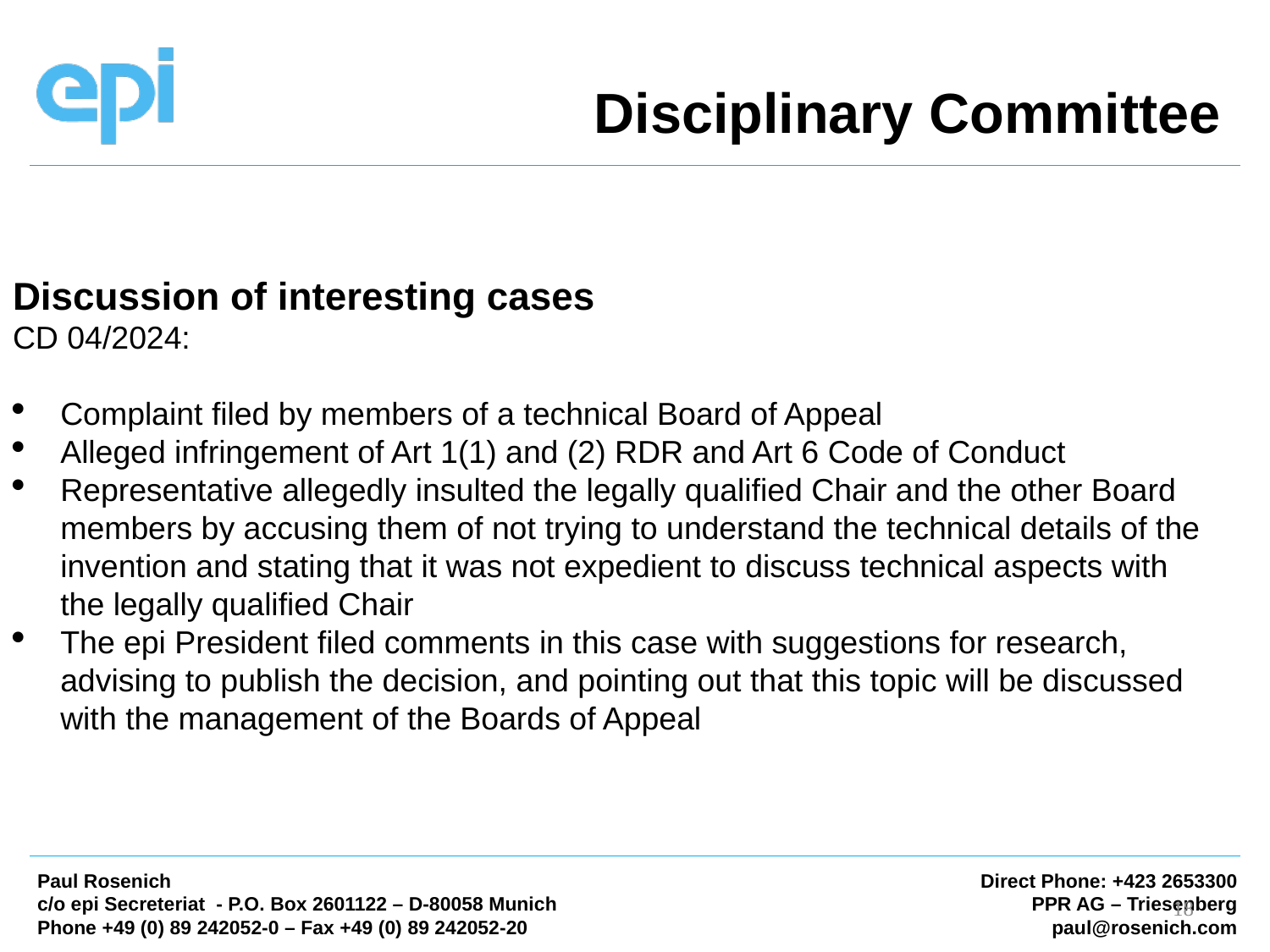

Disciplinary Committee

Discussion of interesting cases
CD 04/2024:

Complaint filed by members of a technical Board of Appeal
Alleged infringement of Art 1(1) and (2) RDR and Art 6 Code of Conduct
Representative allegedly insulted the legally qualified Chair and the other Board members by accusing them of not trying to understand the technical details of the invention and stating that it was not expedient to discuss technical aspects with the legally qualified Chair
The epi President filed comments in this case with suggestions for research, advising to publish the decision, and pointing out that this topic will be discussed with the management of the Boards of Appeal

18